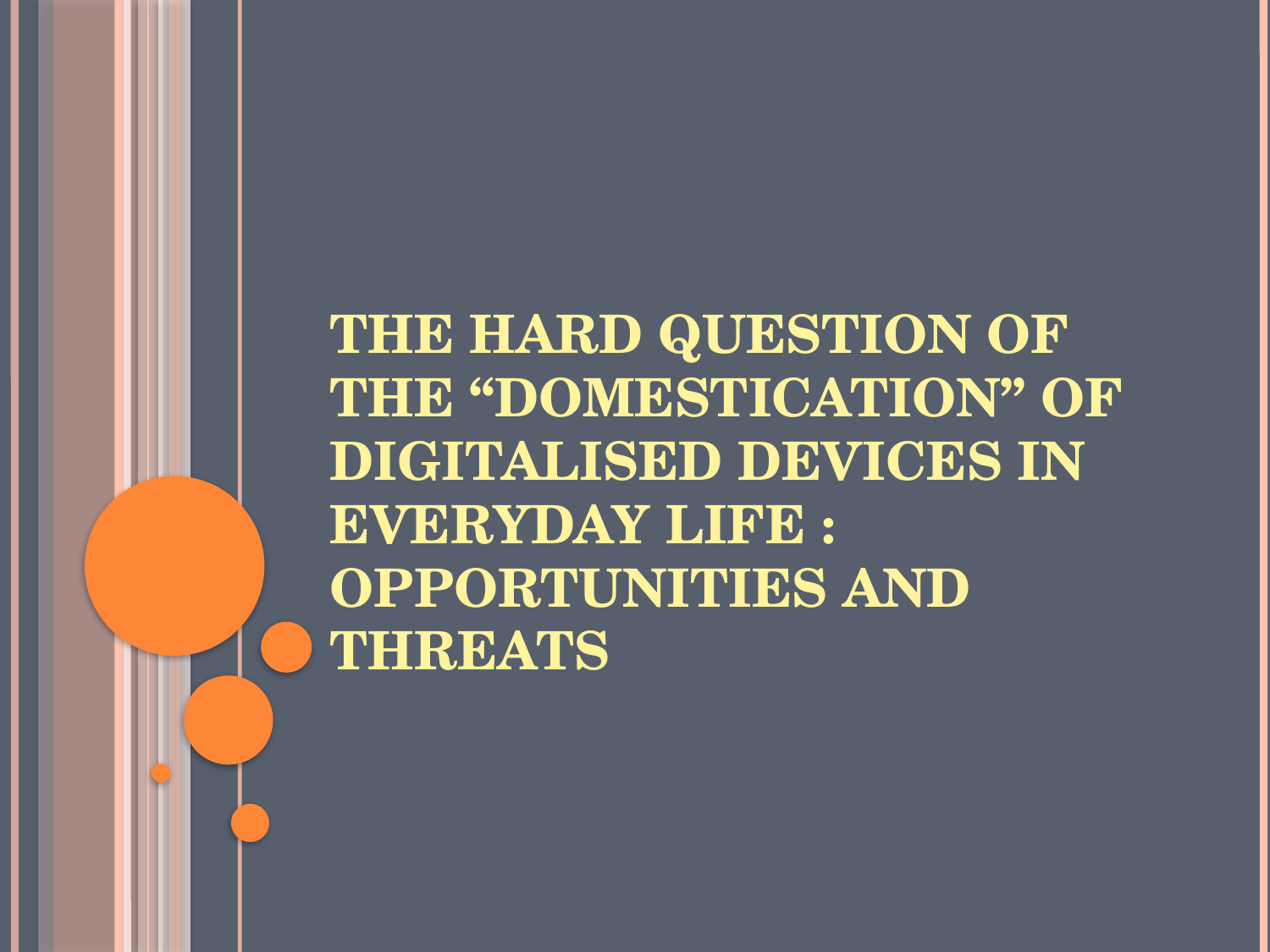

# The hard question of the “domestication” of digitalised devices in everyday life : opportunities and threats